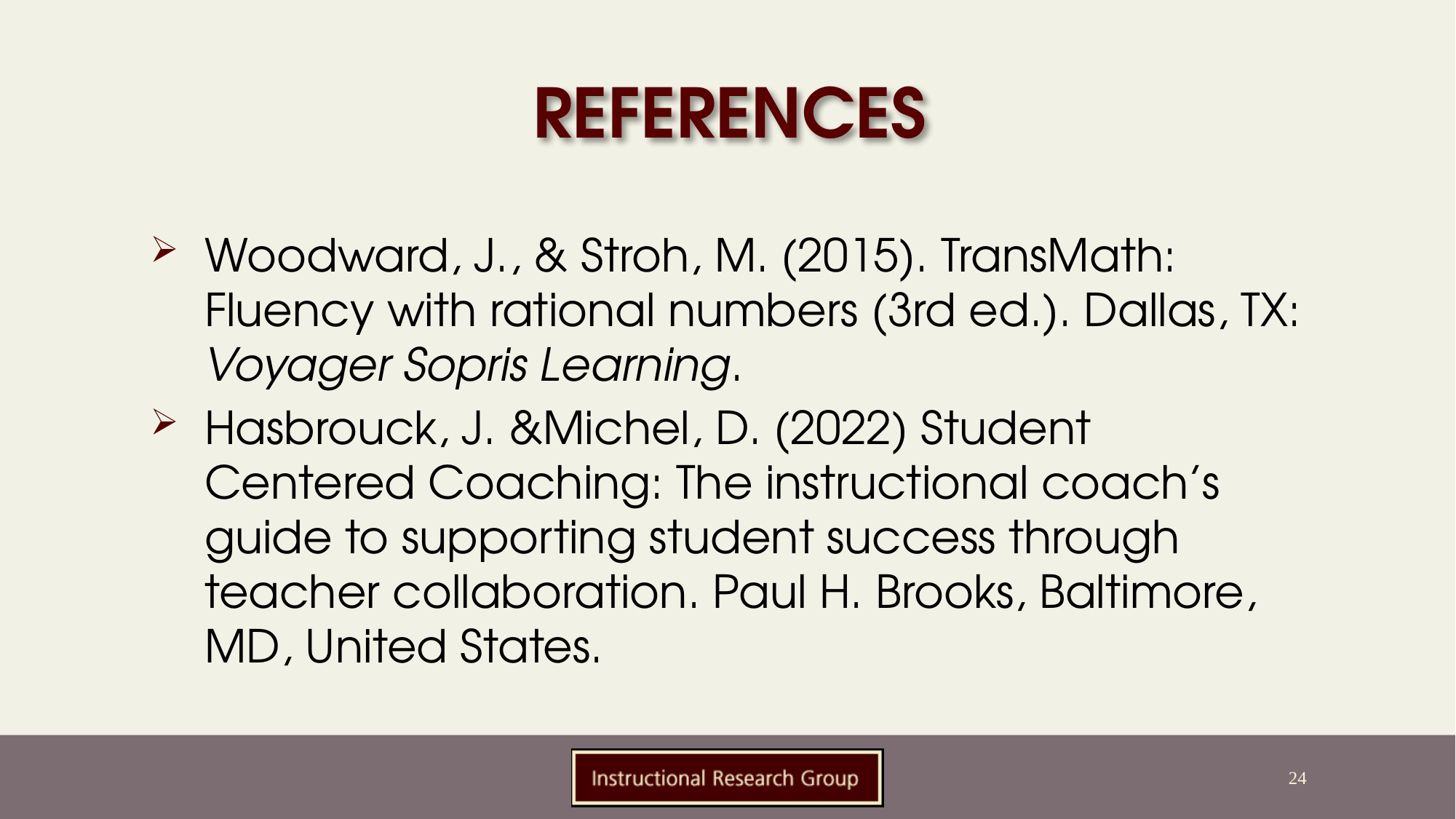

# References
Woodward, J., & Stroh, M. (2015). TransMath: Fluency with rational numbers (3rd ed.). Dallas, TX: Voyager Sopris Learning.
Hasbrouck, J. &Michel, D. (2022) Student Centered Coaching: The instructional coach’s guide to supporting student success through teacher collaboration. Paul H. Brooks, Baltimore, MD, United States.
24